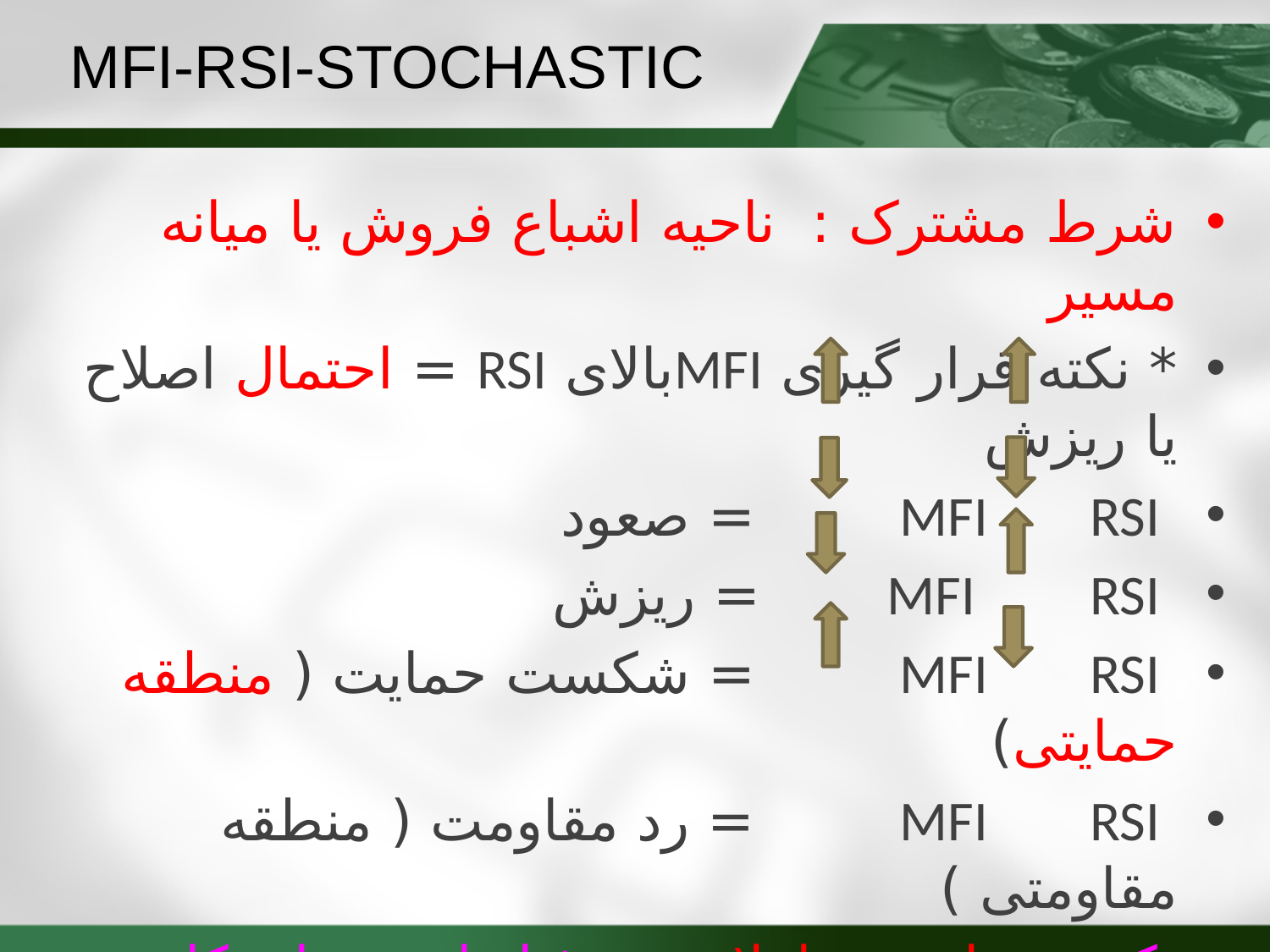

# MFI-RSI-STOCHASTIC
شرط مشترک :  ناحیه اشباع فروش یا میانه مسیر
* نکته قرار گیری MFIبالای RSI = احتمال اصلاح یا ریزش
 MFI        RSI        = صعود
 MFI         RSI       = ریزش
 MFI        RSI        = شکست حمایت ( منطقه حمایتی)
 MFI        RSI        = رد مقاومت ( منطقه مقاومتی )
نکته : سابقه معاملاتی و رفتار این دو اندیکاتور حائز اهمیت میباشد .